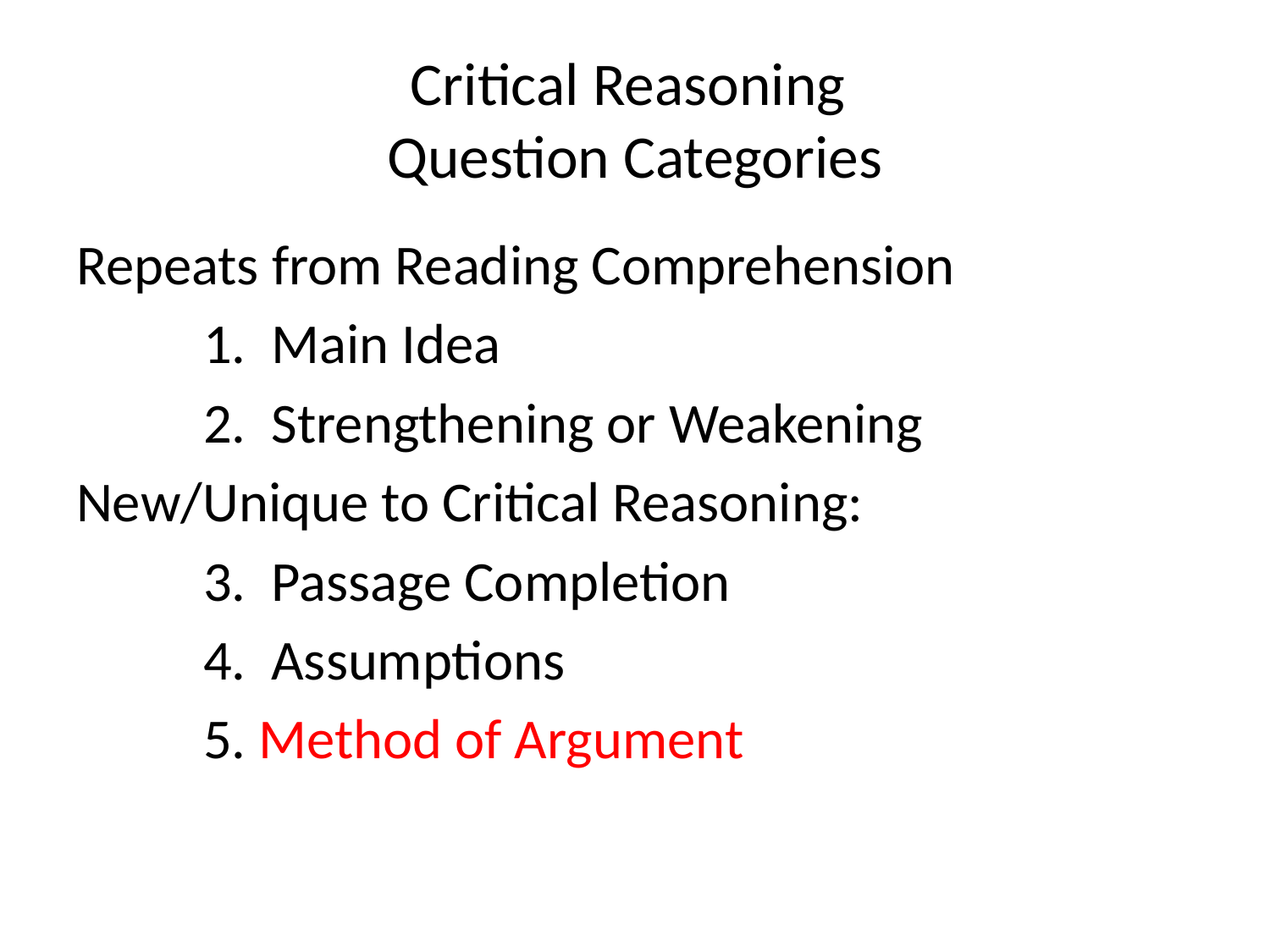

# Critical Reasoning Question Categories
Repeats from Reading Comprehension
	1.  Main Idea
	2.  Strengthening or Weakening
New/Unique to Critical Reasoning:
	3.  Passage Completion
	4.  Assumptions
	5. Method of Argument